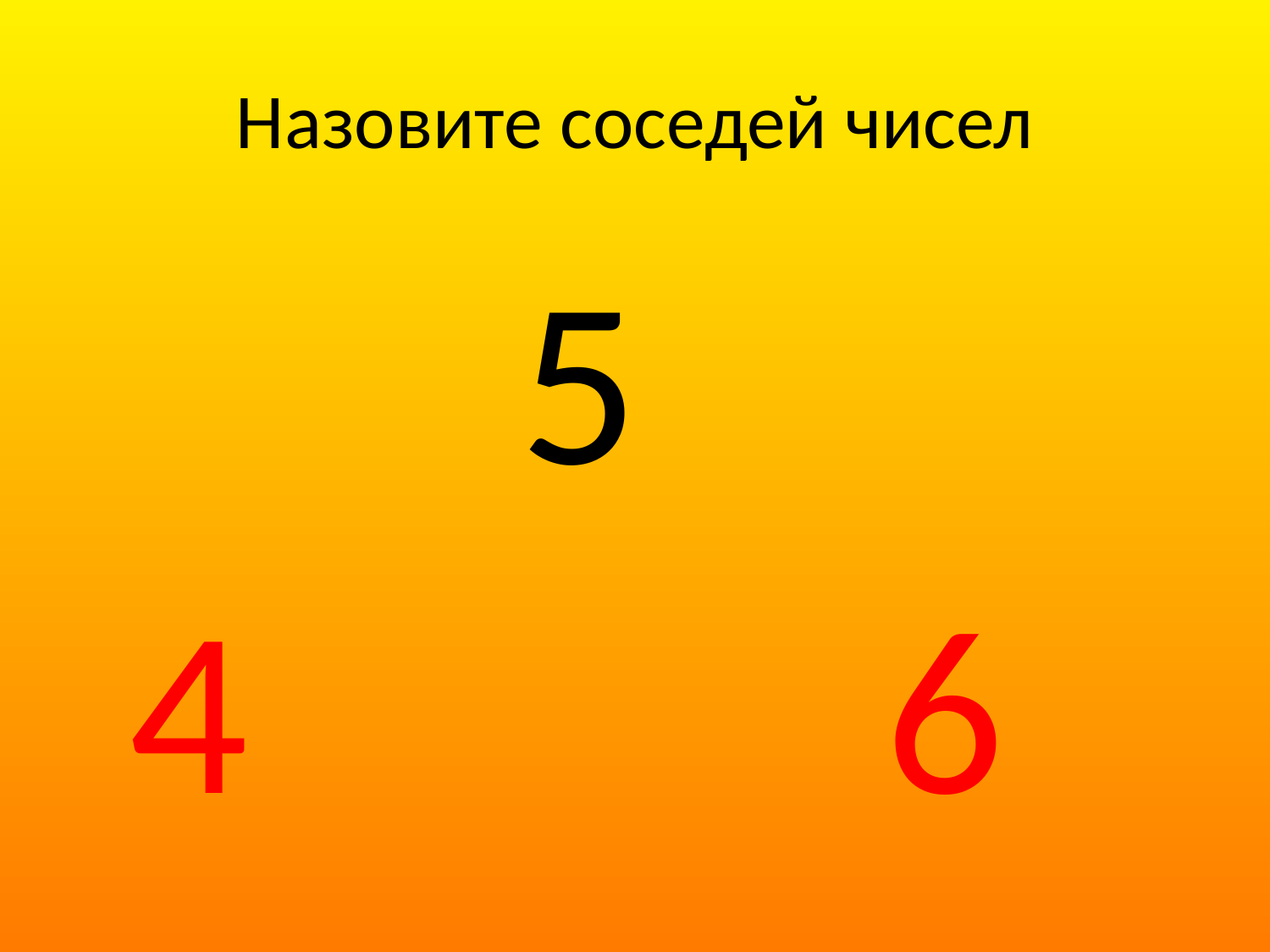

# Назовите соседей чисел
             5
 4            6